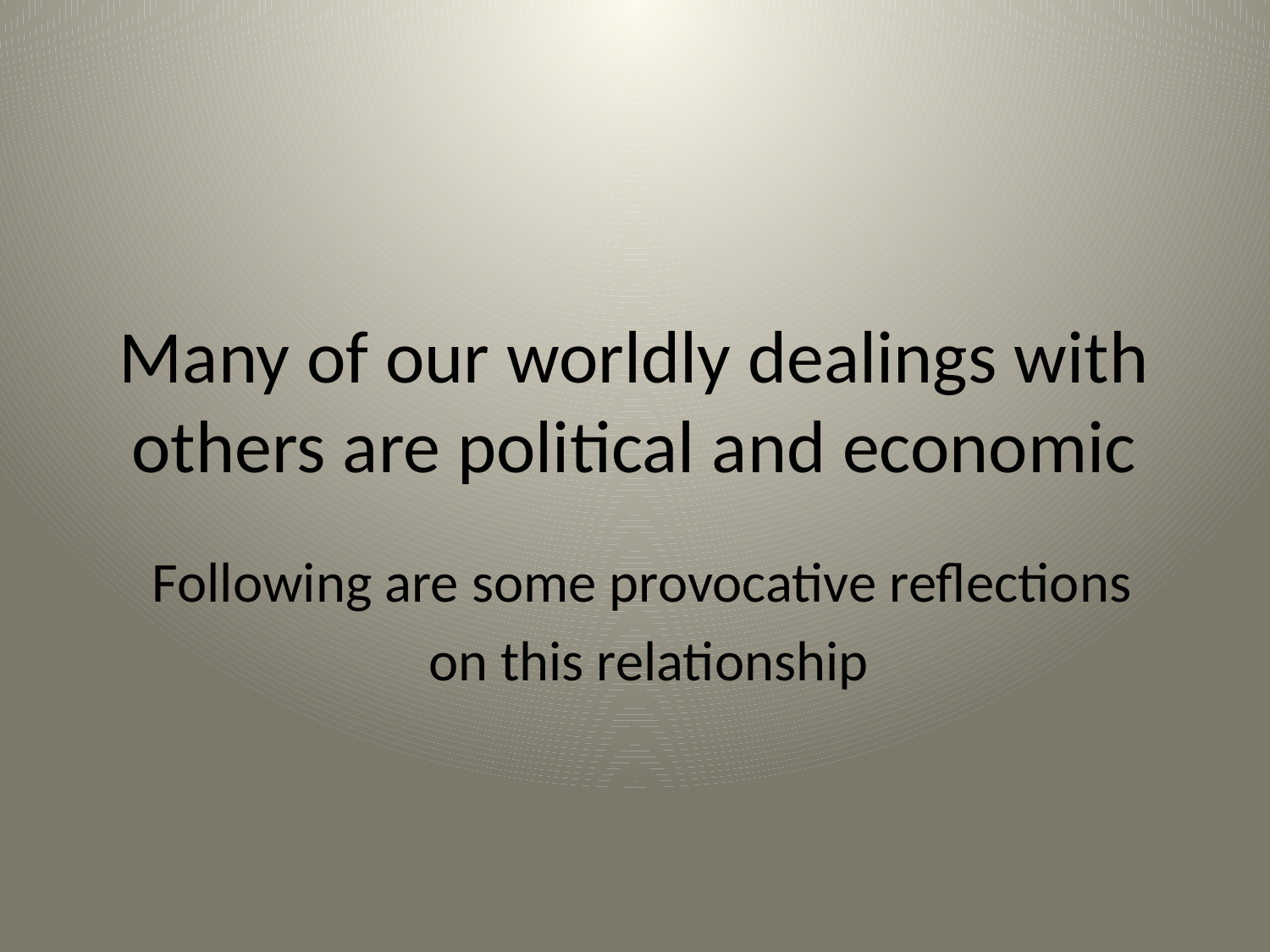

# Many of our worldly dealings with others are political and economic
Following are some provocative reflections
on this relationship